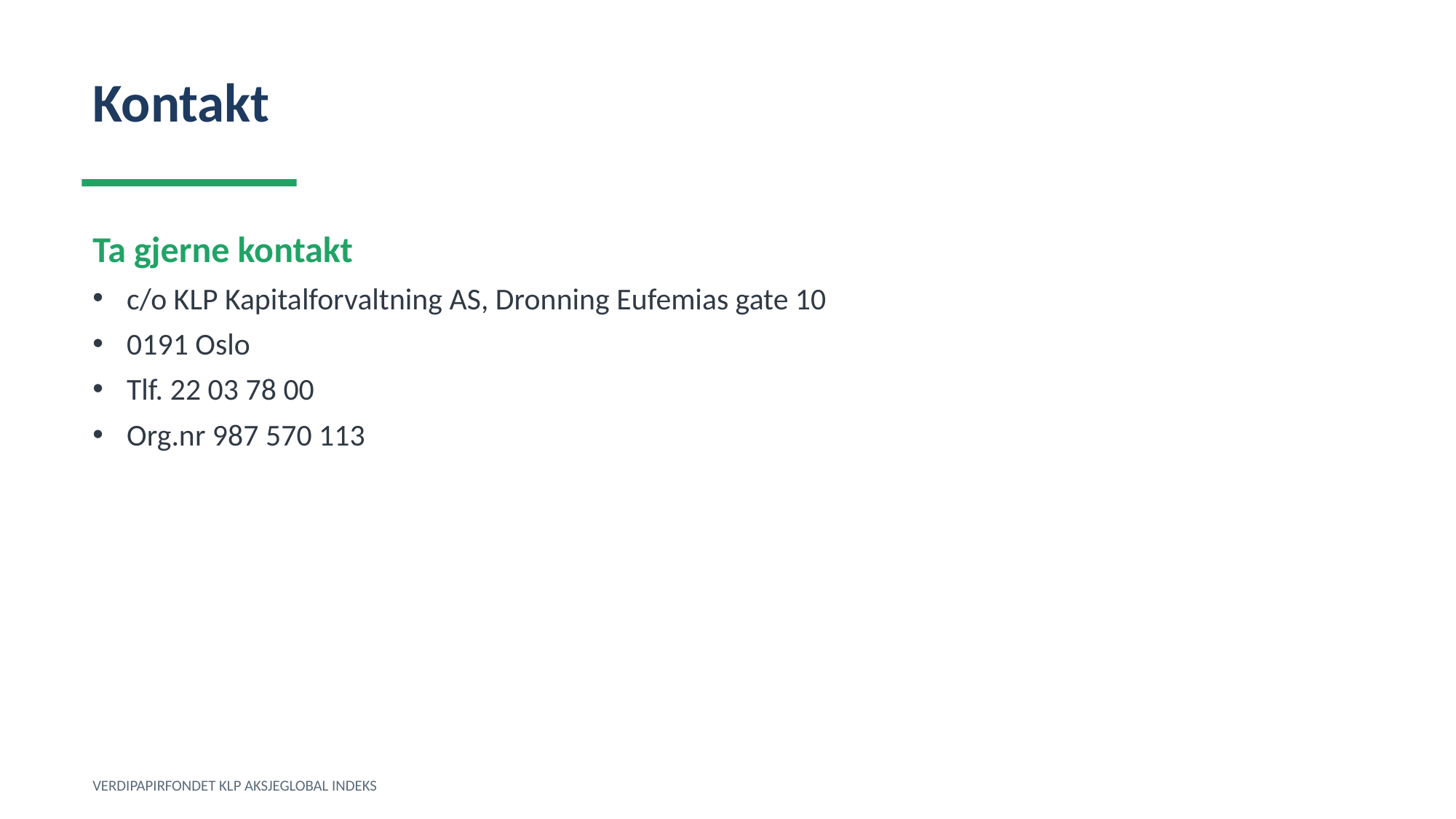

Kontakt

Ta gjerne kontakt
c/o KLP Kapitalforvaltning AS, Dronning Eufemias gate 10
0191 Oslo
Tlf. 22 03 78 00
Org.nr 987 570 113
VERDIPAPIRFONDET KLP AKSJEGLOBAL INDEKS